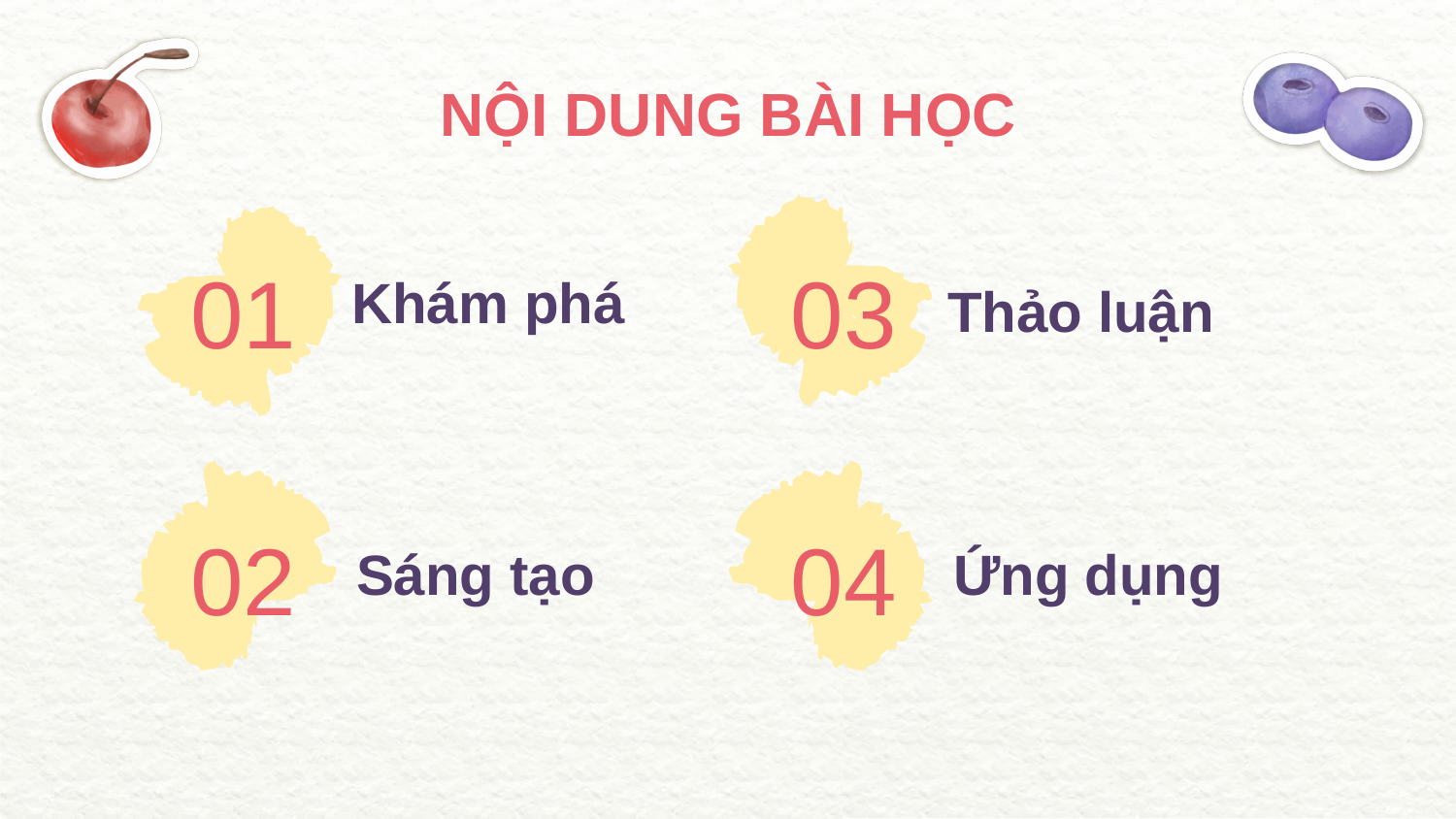

NỘI DUNG BÀI HỌC

# 01
03
Khám phá
Thảo luận

02
04
Sáng tạo
Ứng dụng